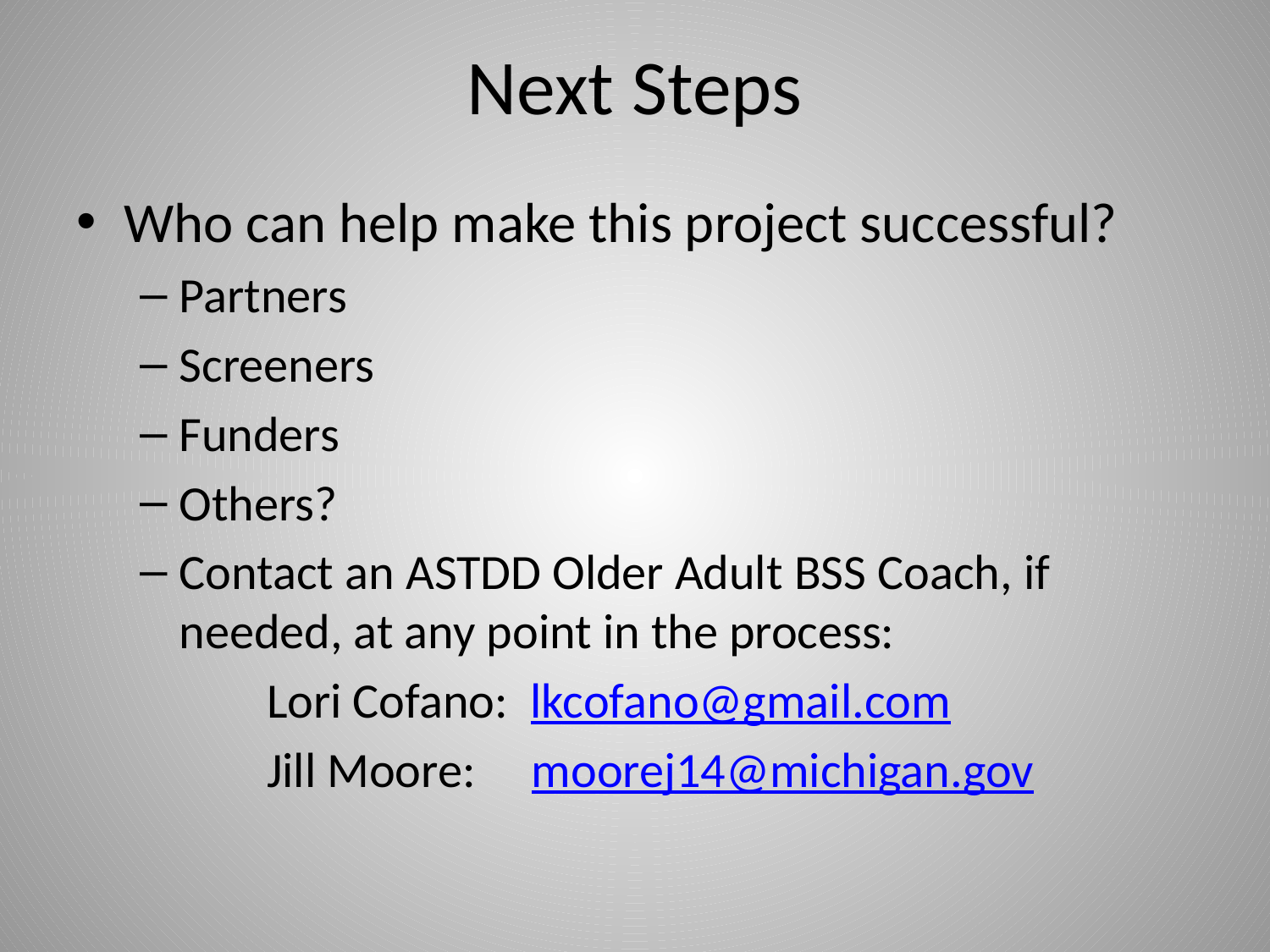

# Next Steps
Who can help make this project successful?
Partners
Screeners
Funders
Others?
Contact an ASTDD Older Adult BSS Coach, if needed, at any point in the process:
	Lori Cofano:  lkcofano@gmail.com
	Jill Moore:     moorej14@michigan.gov